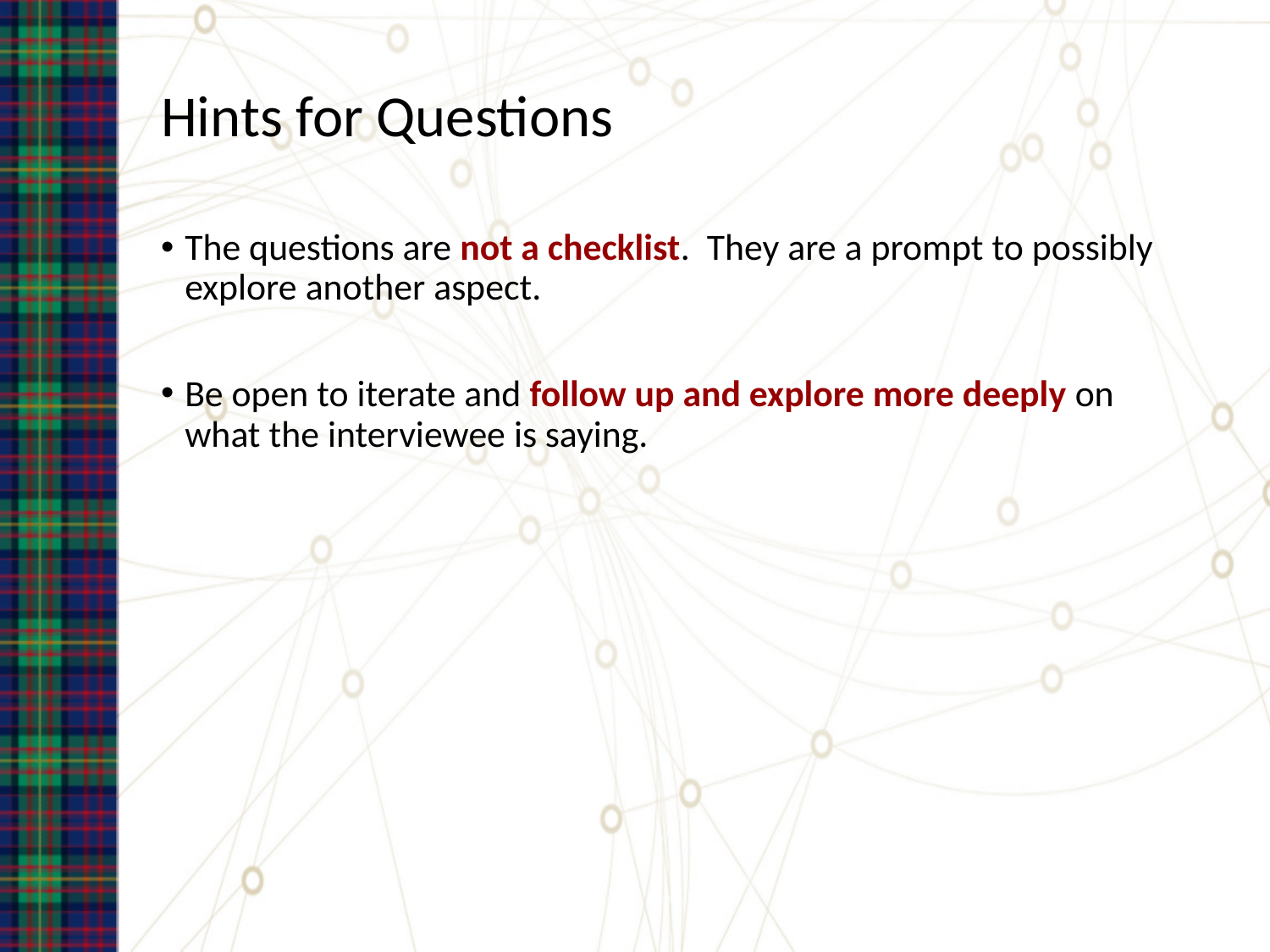

# Hints for Questions
The questions are not a checklist.  They are a prompt to possibly explore another aspect.

Be open to iterate and follow up and explore more deeply on what the interviewee is saying.